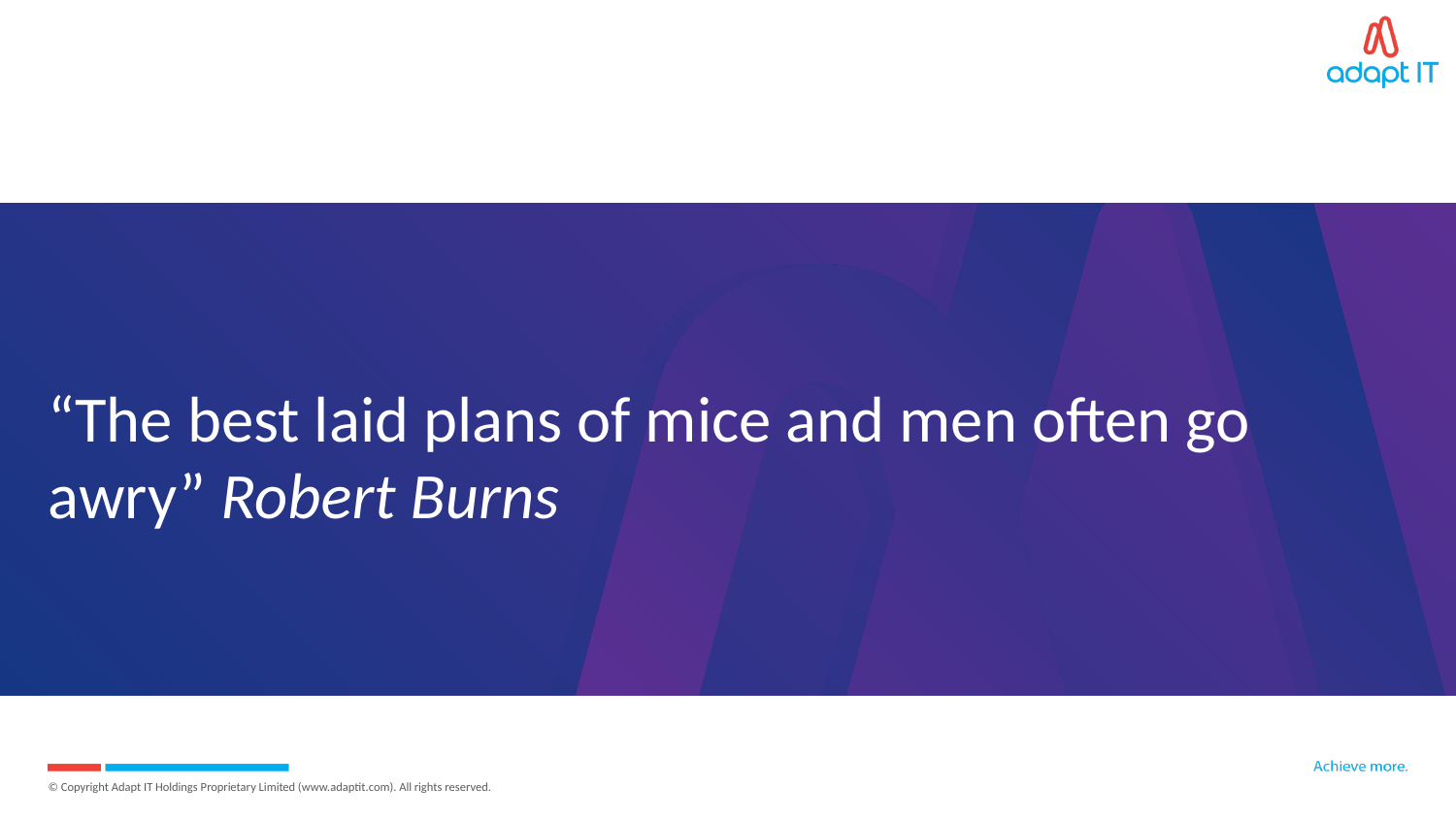

“The best laid plans of mice and men often go awry” Robert Burns